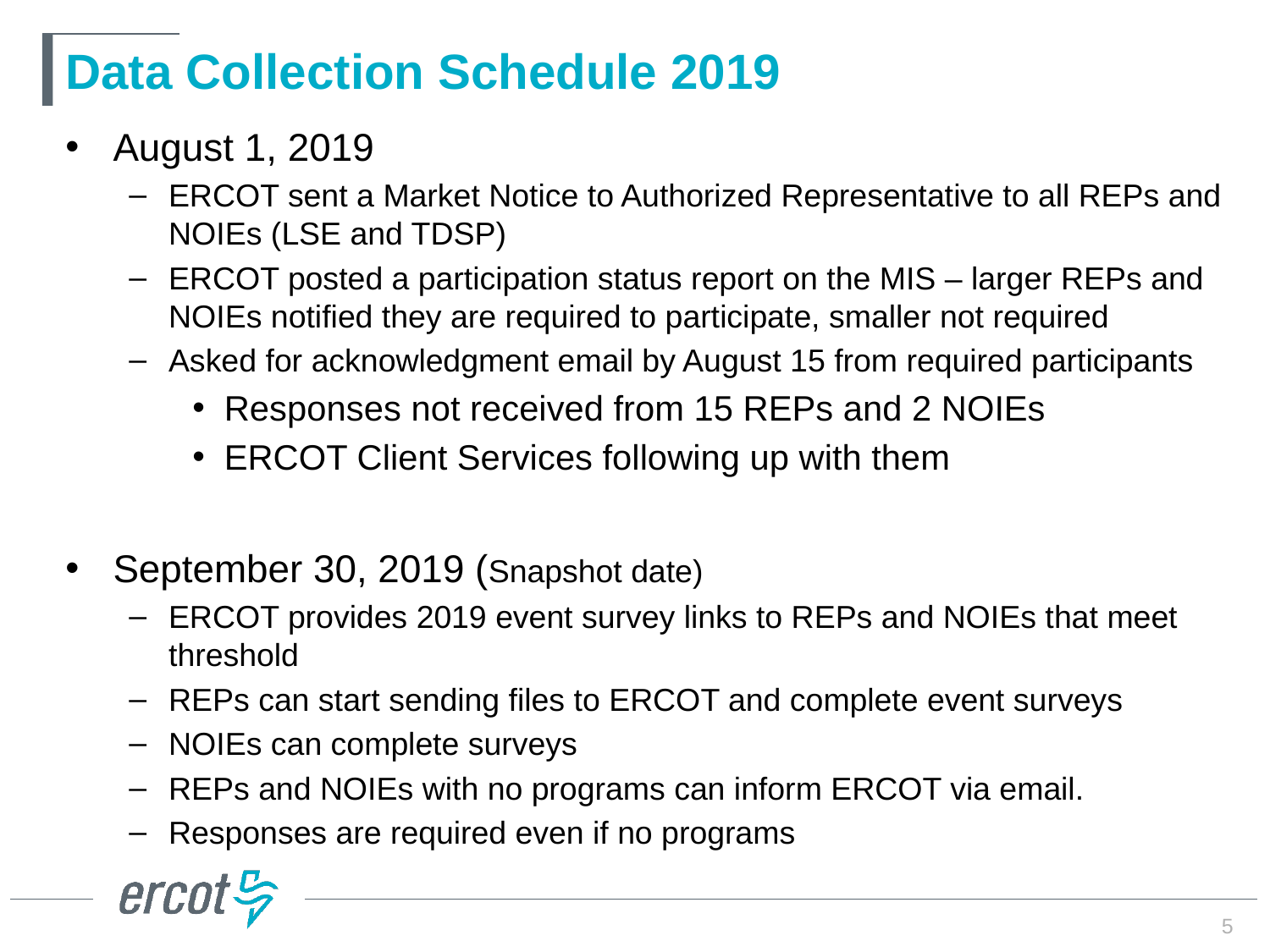

# Data Collection Schedule 2019
August 1, 2019
ERCOT sent a Market Notice to Authorized Representative to all REPs and NOIEs (LSE and TDSP)
ERCOT posted a participation status report on the MIS – larger REPs and NOIEs notified they are required to participate, smaller not required
Asked for acknowledgment email by August 15 from required participants
Responses not received from 15 REPs and 2 NOIEs
ERCOT Client Services following up with them

September 30, 2019 (Snapshot date)
ERCOT provides 2019 event survey links to REPs and NOIEs that meet threshold
REPs can start sending files to ERCOT and complete event surveys
NOIEs can complete surveys
REPs and NOIEs with no programs can inform ERCOT via email.
Responses are required even if no programs

5